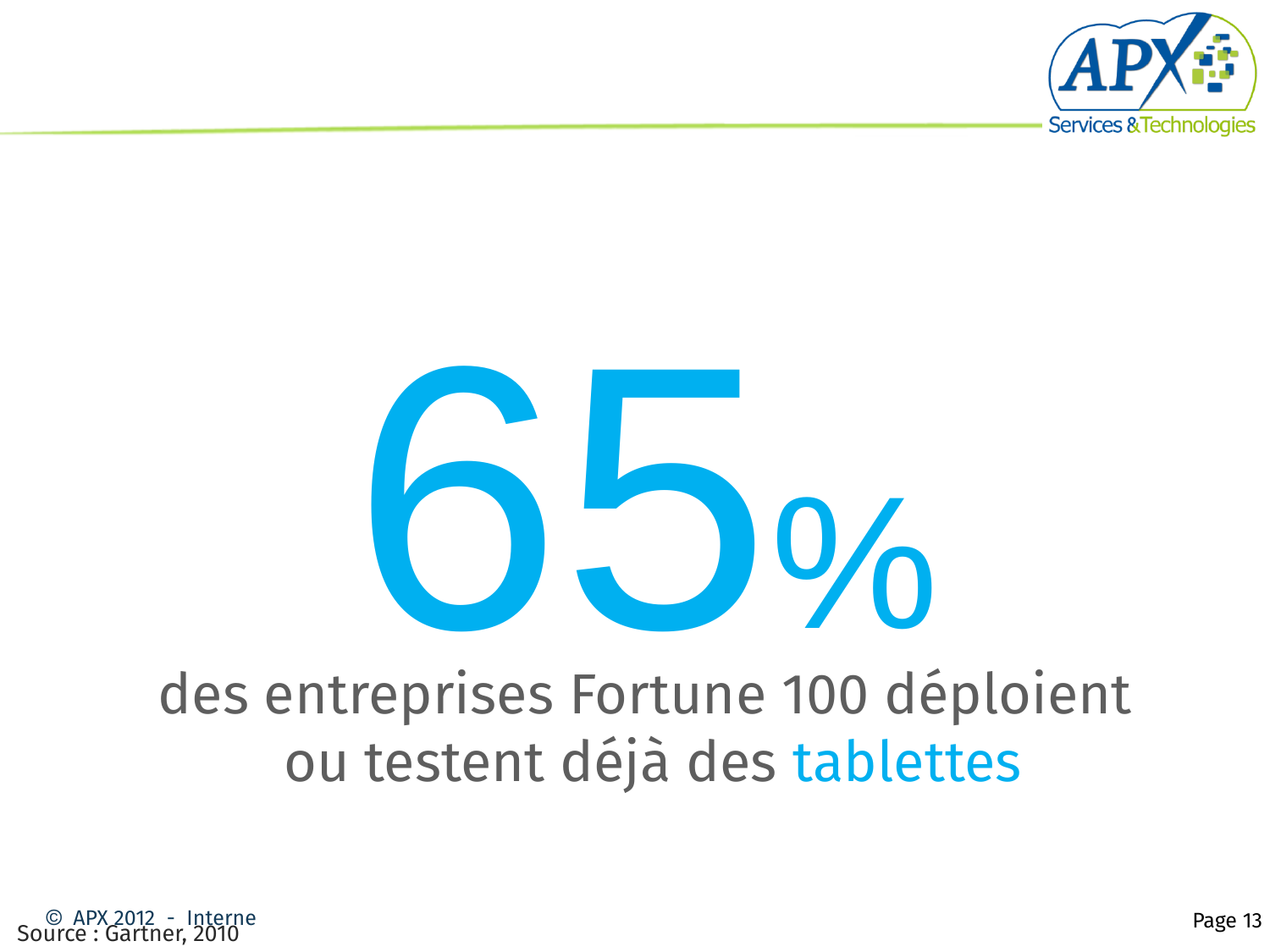

65%
des entreprises Fortune 100 déploient
ou testent déjà des tablettes
Source : Gartner, 2010